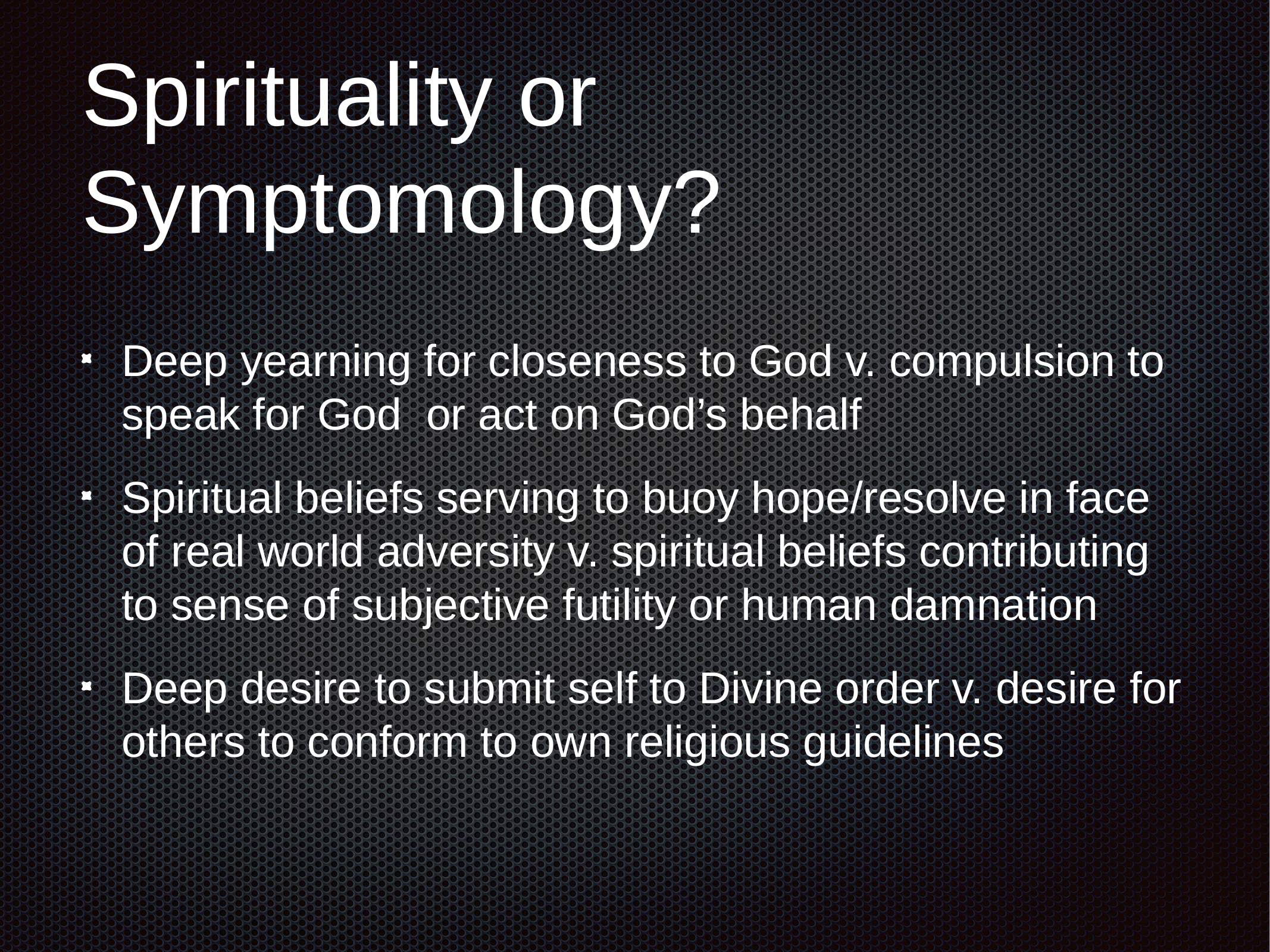

# Spirituality or Symptomology?
Deep yearning for closeness to God v. compulsion to speak for God  or act on God’s behalf
Spiritual beliefs serving to buoy hope/resolve in face of real world adversity v. spiritual beliefs contributing to sense of subjective futility or human damnation
Deep desire to submit self to Divine order v. desire for others to conform to own religious guidelines